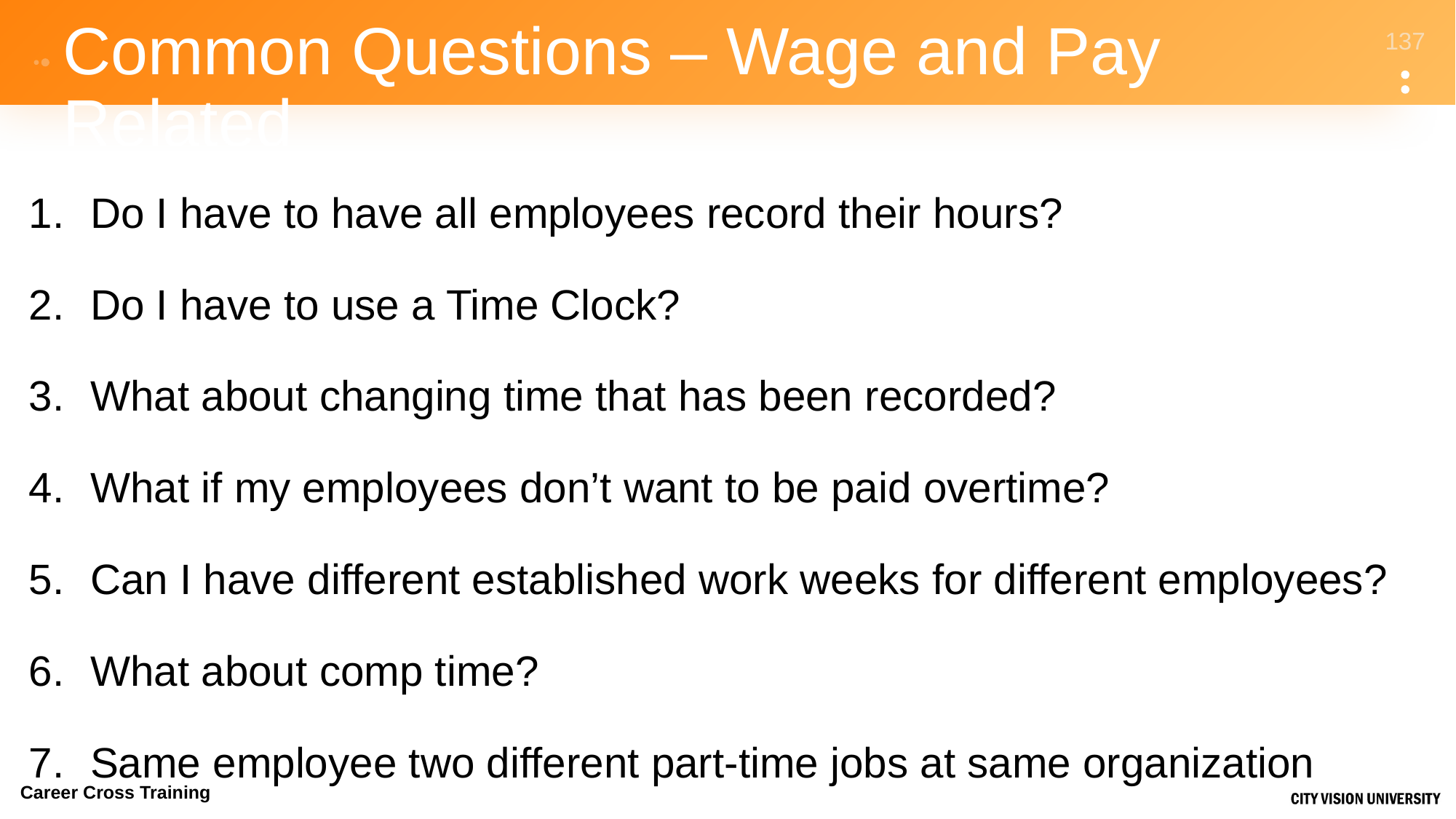

# Common Questions – Wage and Pay Related
Do I have to have all employees record their hours?
Do I have to use a Time Clock?
What about changing time that has been recorded?
What if my employees don’t want to be paid overtime?
Can I have different established work weeks for different employees?
What about comp time?
Same employee two different part-time jobs at same organization